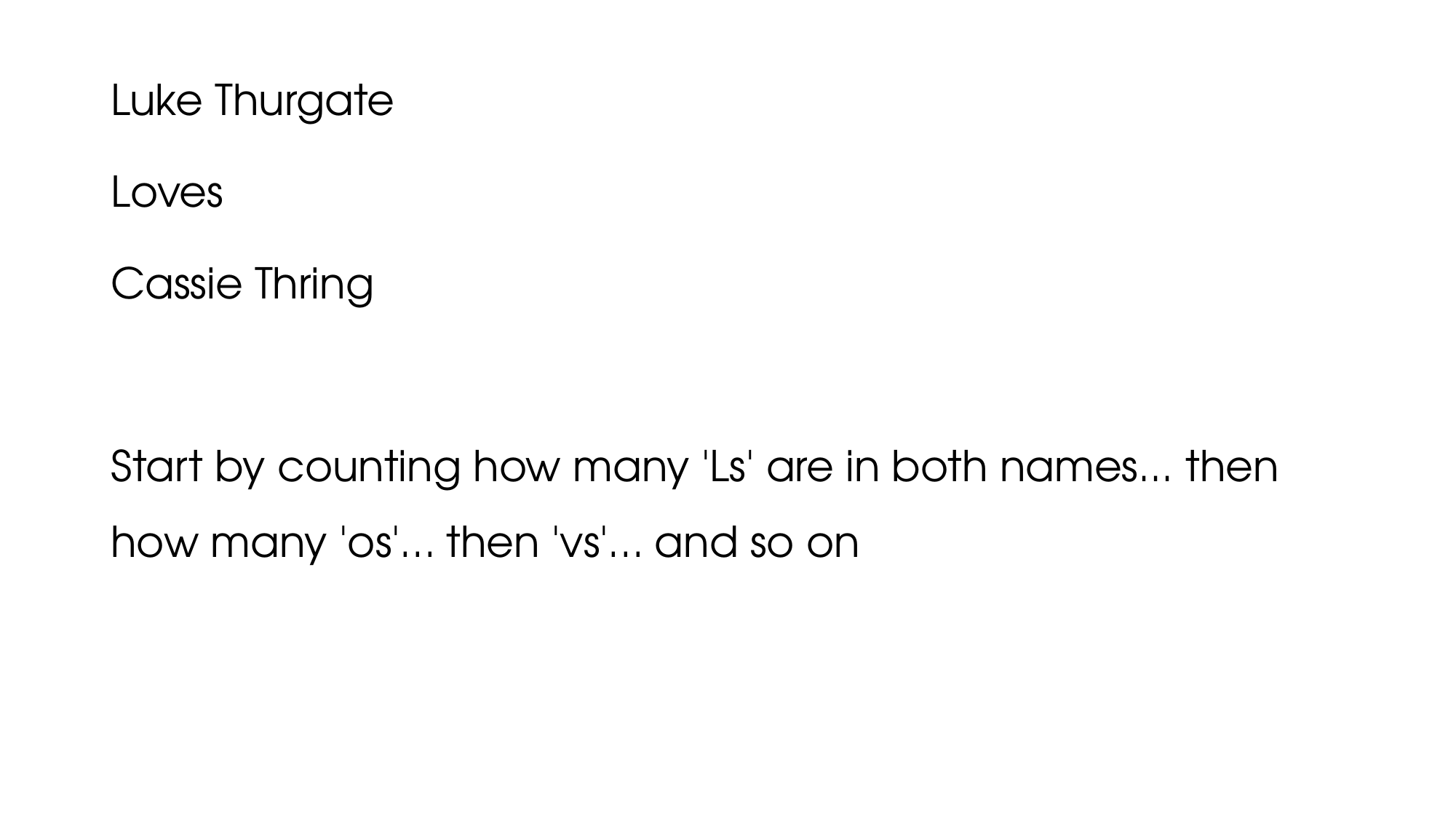

Luke Thurgate
Loves
Cassie Thring

Start by counting how many 'Ls' are in both names... then how many 'os'… then 'vs'… and so on

#